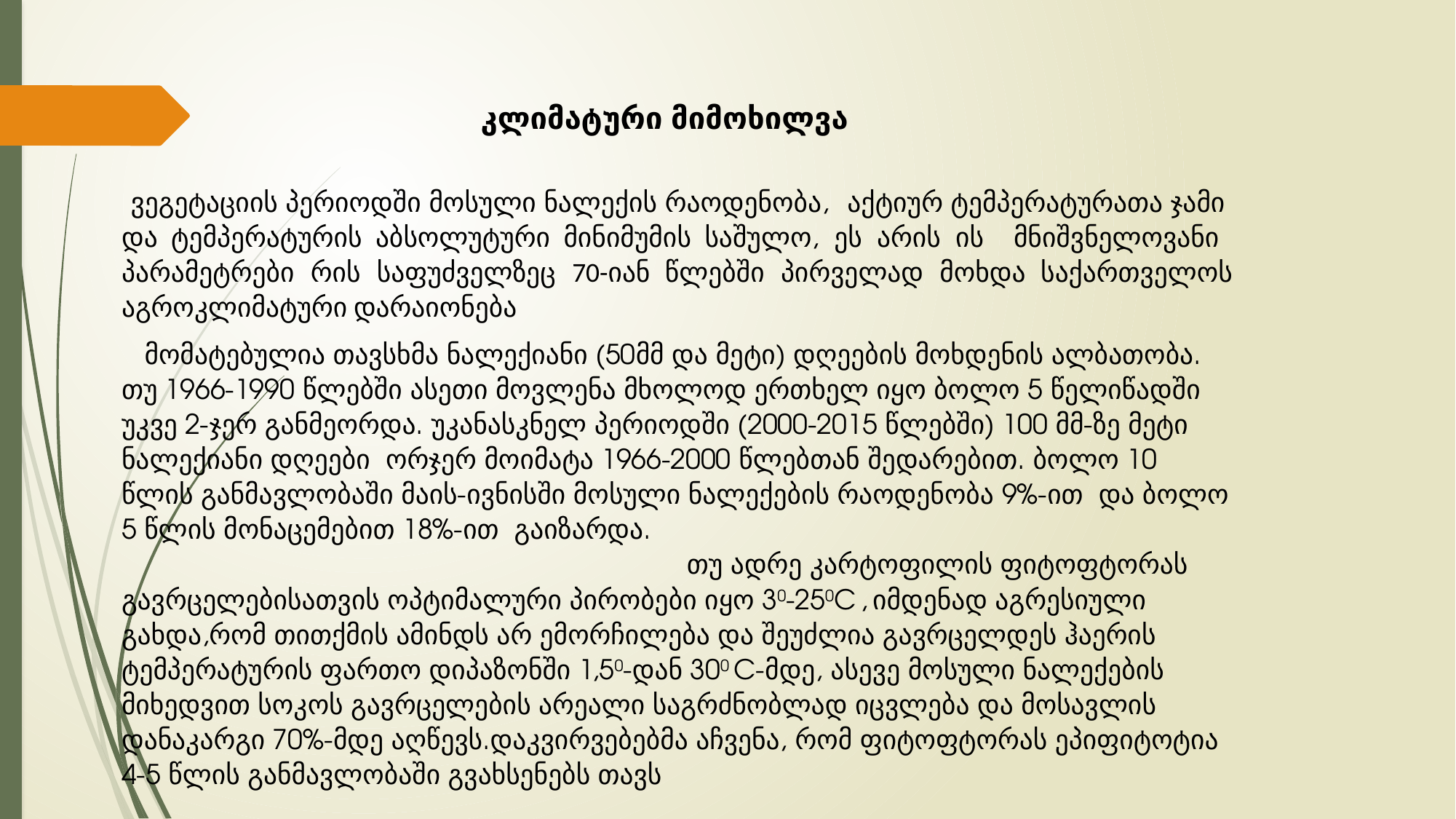

კლიმატური მიმოხილვა

 ვეგეტაციის პერიოდში მოსული ნალექის რაოდენობა,  აქტიურ ტემპერატურათა ჯამი  და ტემპერატურის აბსოლუტური მინიმუმის საშულო, ეს არის ის  მნიშვნელოვანი  პარამეტრები რის საფუძველზეც 70-იან წლებში პირველად მოხდა საქართველოს აგროკლიმატური დარაიონება
   მომატებულია თავსხმა ნალექიანი (50მმ და მეტი) დღეების მოხდენის ალბათობა. თუ 1966-1990 წლებში ასეთი მოვლენა მხოლოდ ერთხელ იყო ბოლო 5 წელიწადში უკვე 2-ჯერ განმეორდა. უკანასკნელ პერიოდში (2000-2015 წლებში) 100 მმ-ზე მეტი ნალექიანი დღეები  ორჯერ მოიმატა 1966-2000 წლებთან შედარებით. ბოლო 10 წლის განმავლობაში მაის-ივნისში მოსული ნალექების რაოდენობა 9%-ით  და ბოლო 5 წლის მონაცემებით 18%-ით  გაიზარდა.                                                                                                                                                       თუ ადრე კარტოფილის ფიტოფტორას გავრცელებისათვის ოპტიმალური პირობები იყო 30-250C , იმდენად აგრესიული გახდა,რომ თითქმის ამინდს არ ემორჩილება და შეუძლია გავრცელდეს ჰაერის ტემპერატურის ფართო დიპაზონში 1,50-დან 300 C-მდე, ასევე მოსული ნალექების მიხედვით სოკოს გავრცელების არეალი საგრძნობლად იცვლება და მოსავლის დანაკარგი 70%-მდე აღწევს.დაკვირვებებმა აჩვენა, რომ ფიტოფტორას ეპიფიტოტია 4-5 წლის განმავლობაში გვახსენებს თავს